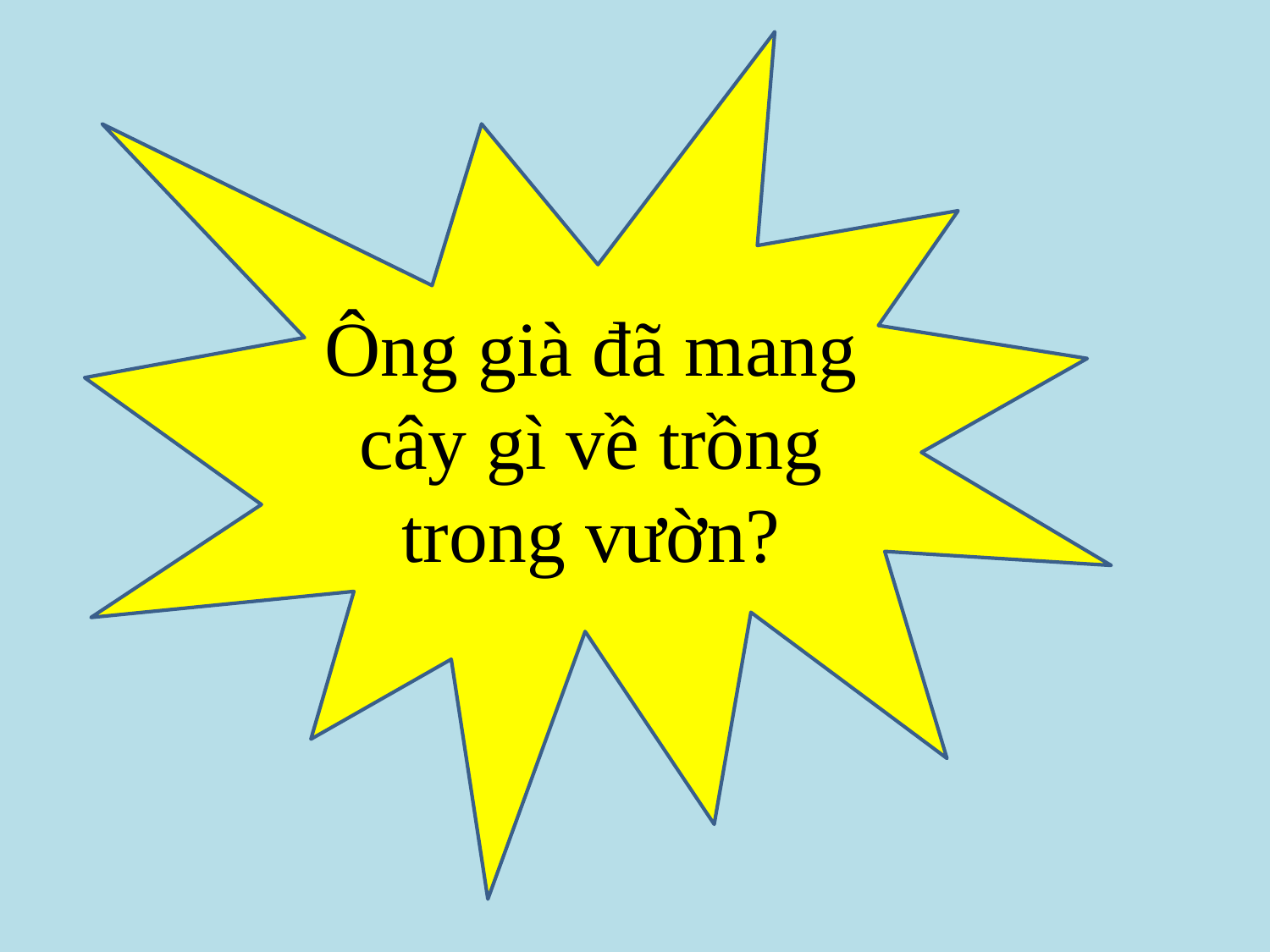

Ông già đã mang cây gì về trồng trong vườn?